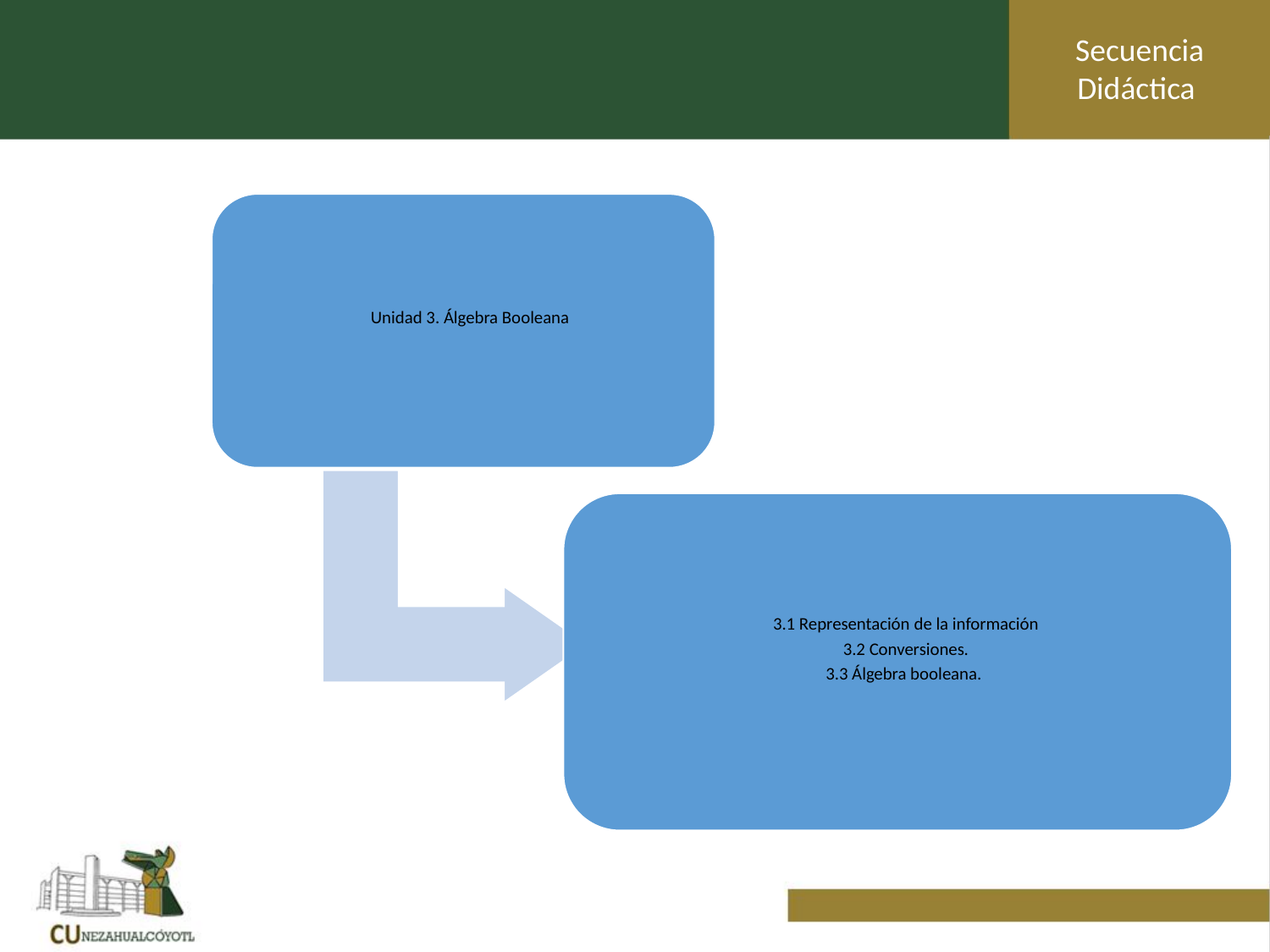

Secuencia Didáctica
Unidad 3. Álgebra Booleana

3.1 Representación de la información
3.2 Conversiones.
3.3 Álgebra booleana.